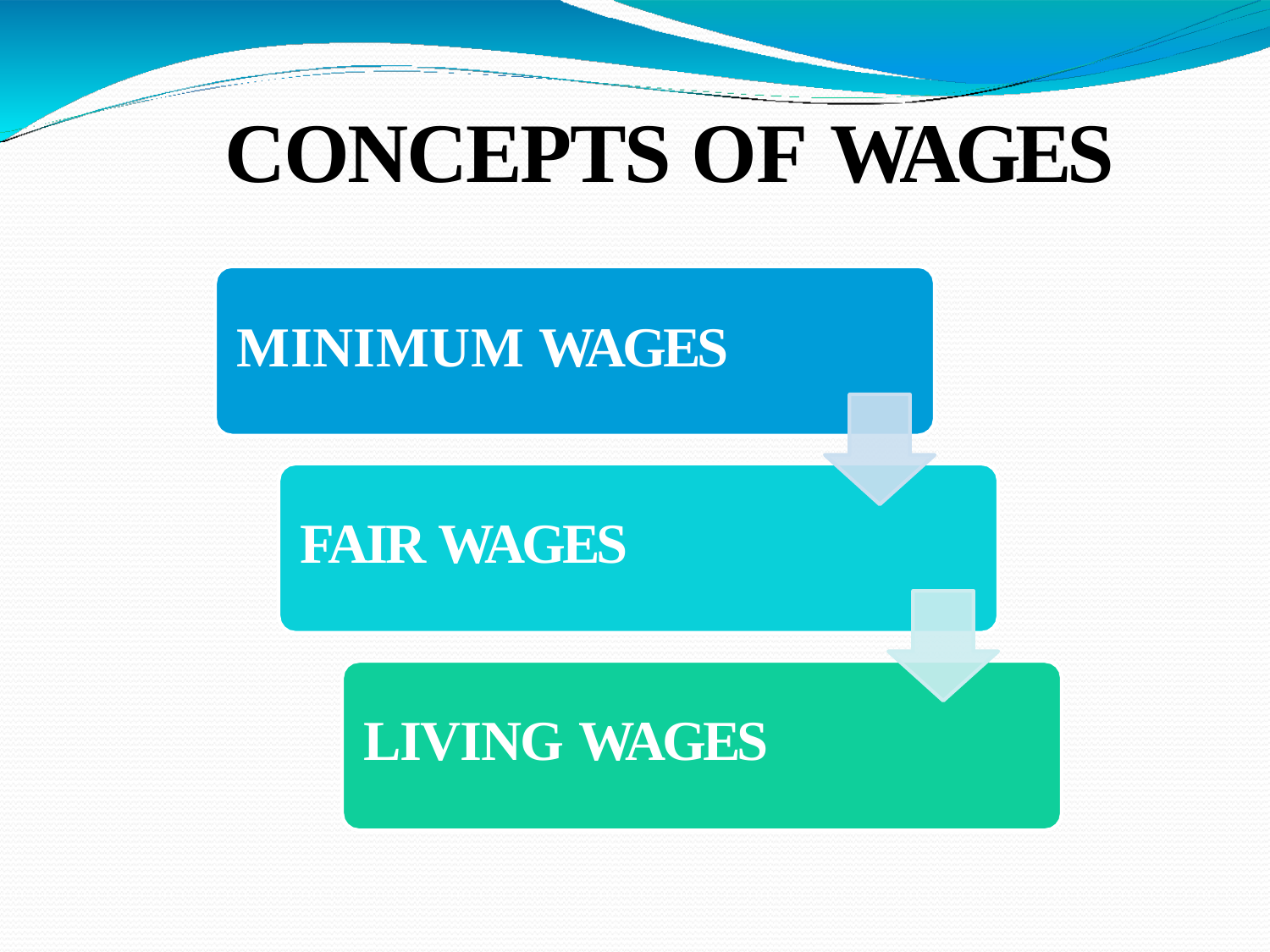

# CONCEPTS OF WAGES

MINIMUM WAGES
FAIR WAGES  LIVING WAGES